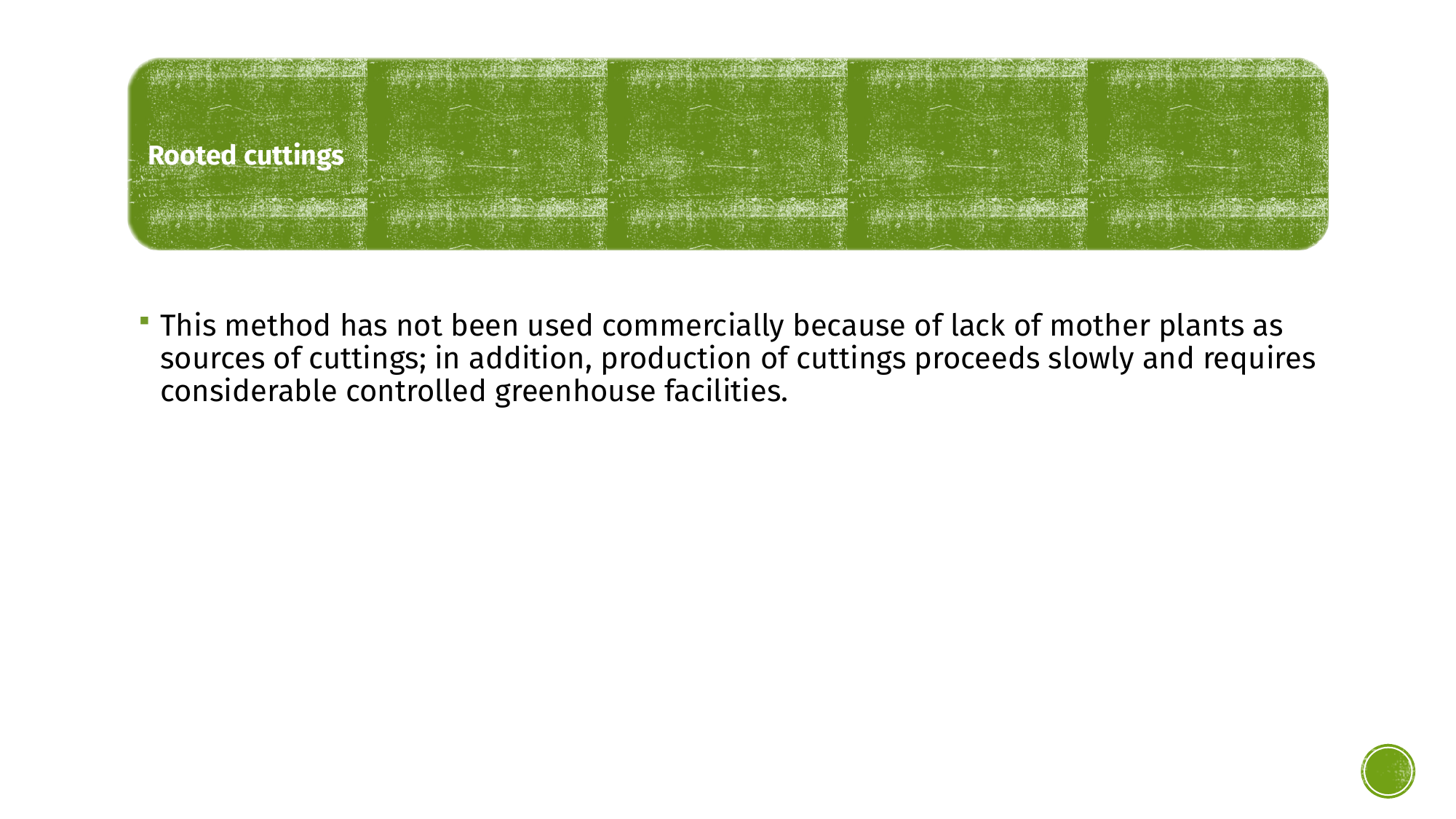

Rooted cuttings

This method has not been used commercially because of lack of mother plants as sources of cuttings; in addition, production of cuttings proceeds slowly and requires considerable controlled greenhouse facilities.